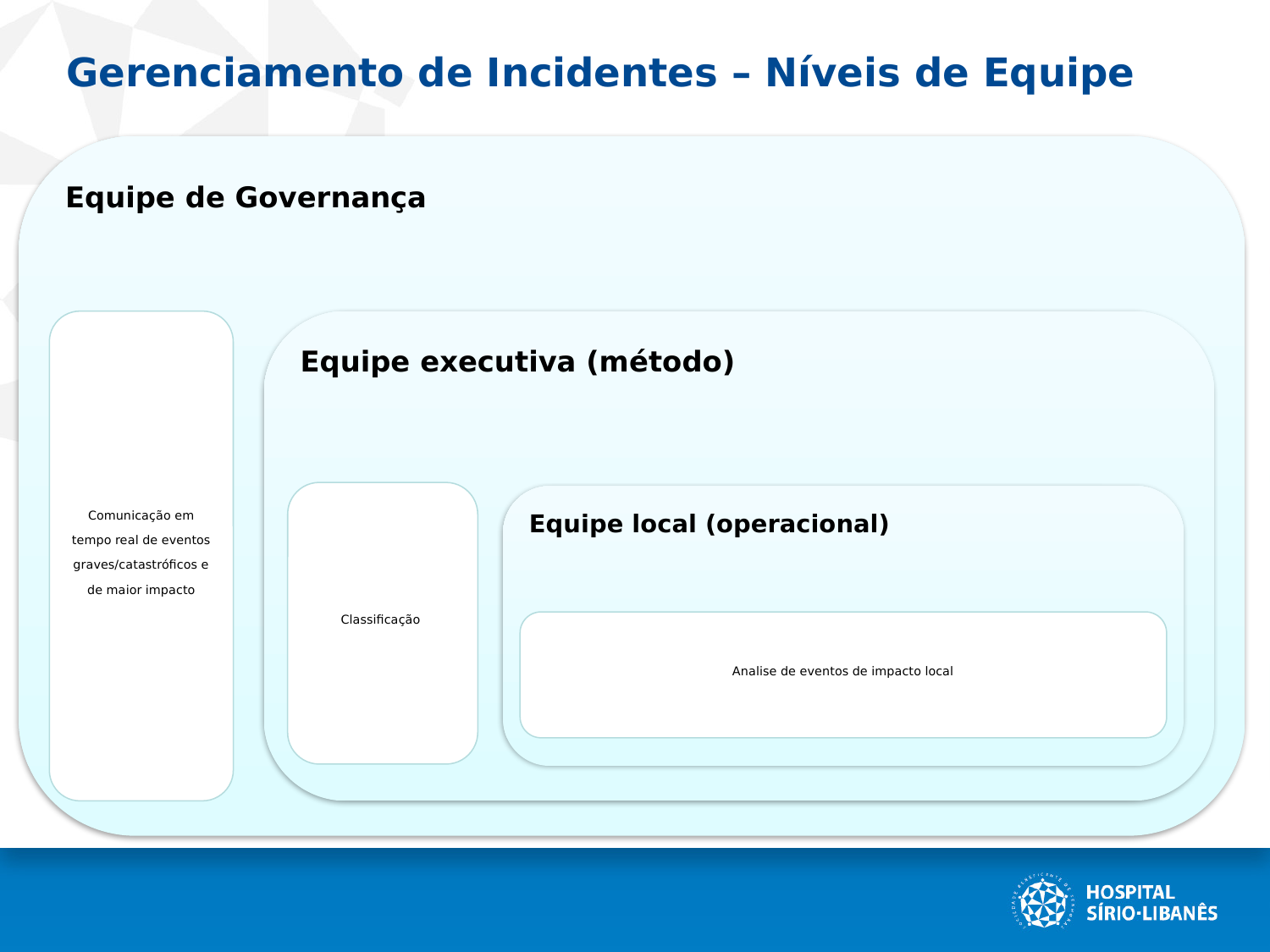

52
# Gerenciamento de Incidentes – Níveis de Equipe
Equipe de Governança
Equipe executiva (método)
Classificação
Equipe local (operacional)
Analise de eventos de impacto local